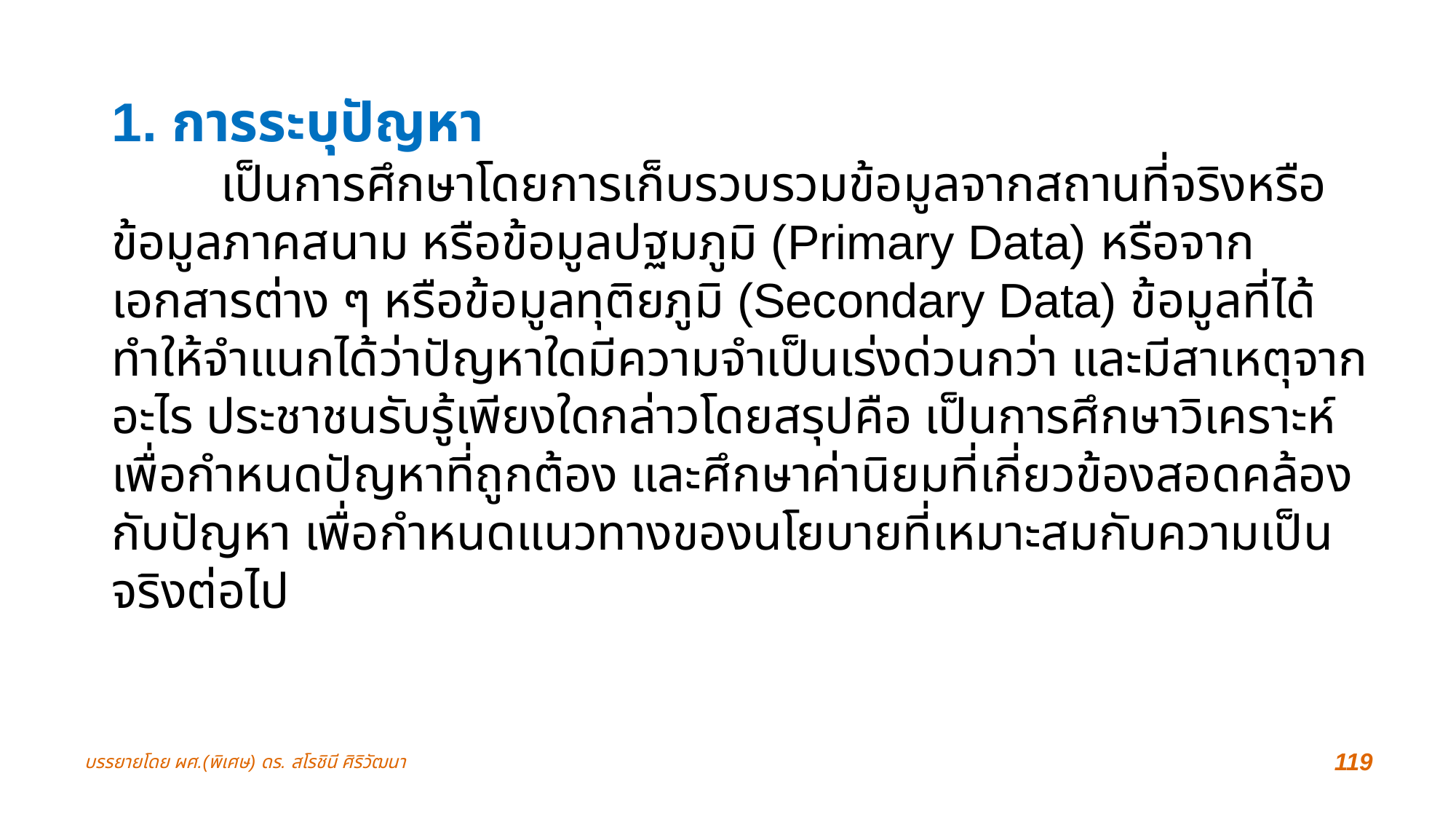

1. การระบุปัญหา
	เป็นการศึกษาโดยการเก็บรวบรวมข้อมูลจากสถานที่จริงหรือข้อมูลภาคสนาม หรือข้อมูลปฐมภูมิ (Primary Data) หรือจากเอกสารต่าง ๆ หรือข้อมูลทุติยภูมิ (Secondary Data) ข้อมูลที่ได้ทำให้จำแนกได้ว่าปัญหาใดมีความจำเป็นเร่งด่วนกว่า และมีสาเหตุจากอะไร ประชาชนรับรู้เพียงใดกล่าวโดยสรุปคือ เป็นการศึกษาวิเคราะห์ เพื่อกำหนดปัญหาที่ถูกต้อง และศึกษาค่านิยมที่เกี่ยวข้องสอดคล้องกับปัญหา เพื่อกำหนดแนวทางของนโยบายที่เหมาะสมกับความเป็นจริงต่อไป
บรรยายโดย ผศ.(พิเศษ) ดร. สโรชินี ศิริวัฒนา
119